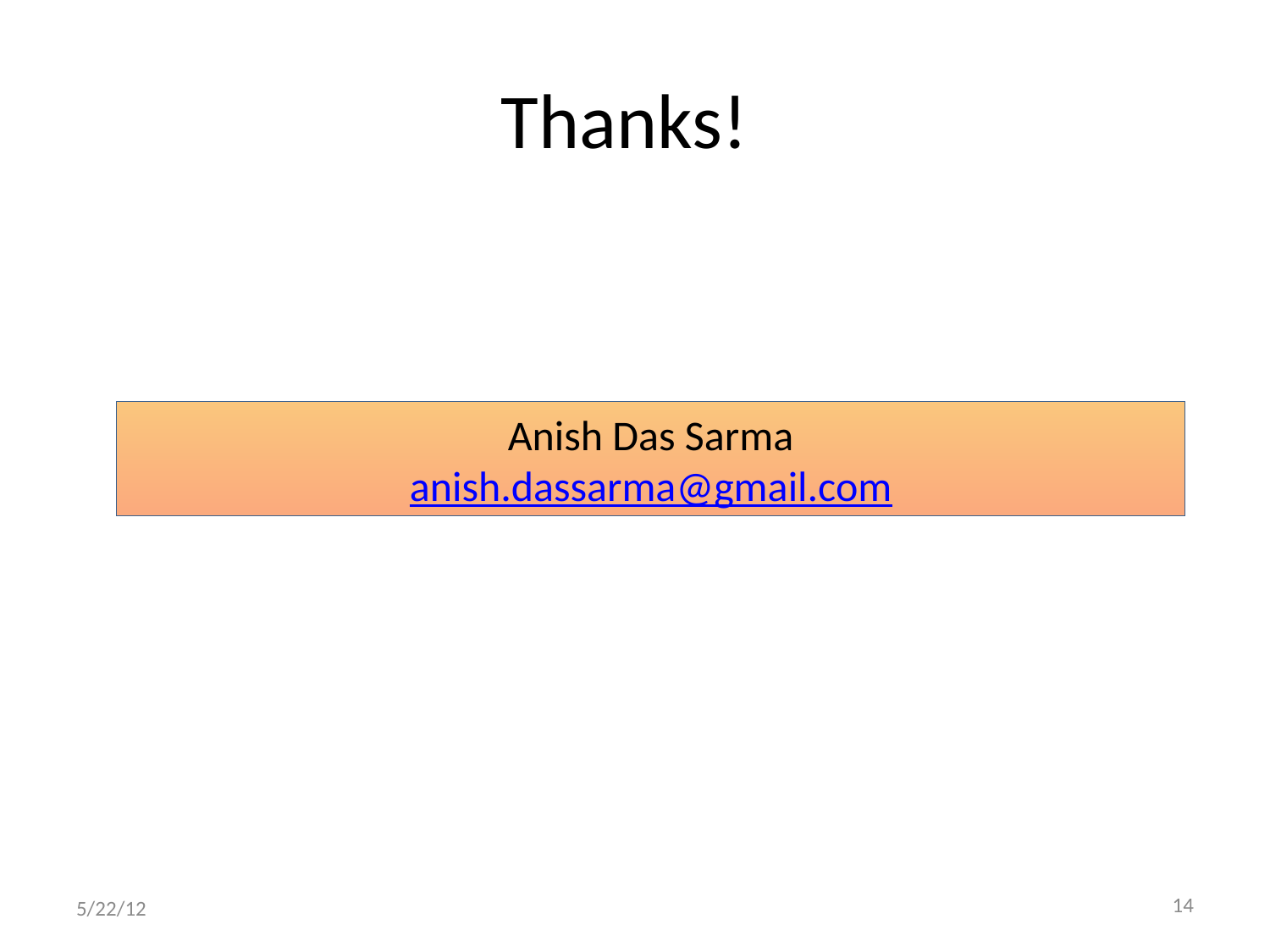

# Thanks!
Anish Das Sarma
anish.dassarma@gmail.com

14
5/22/12